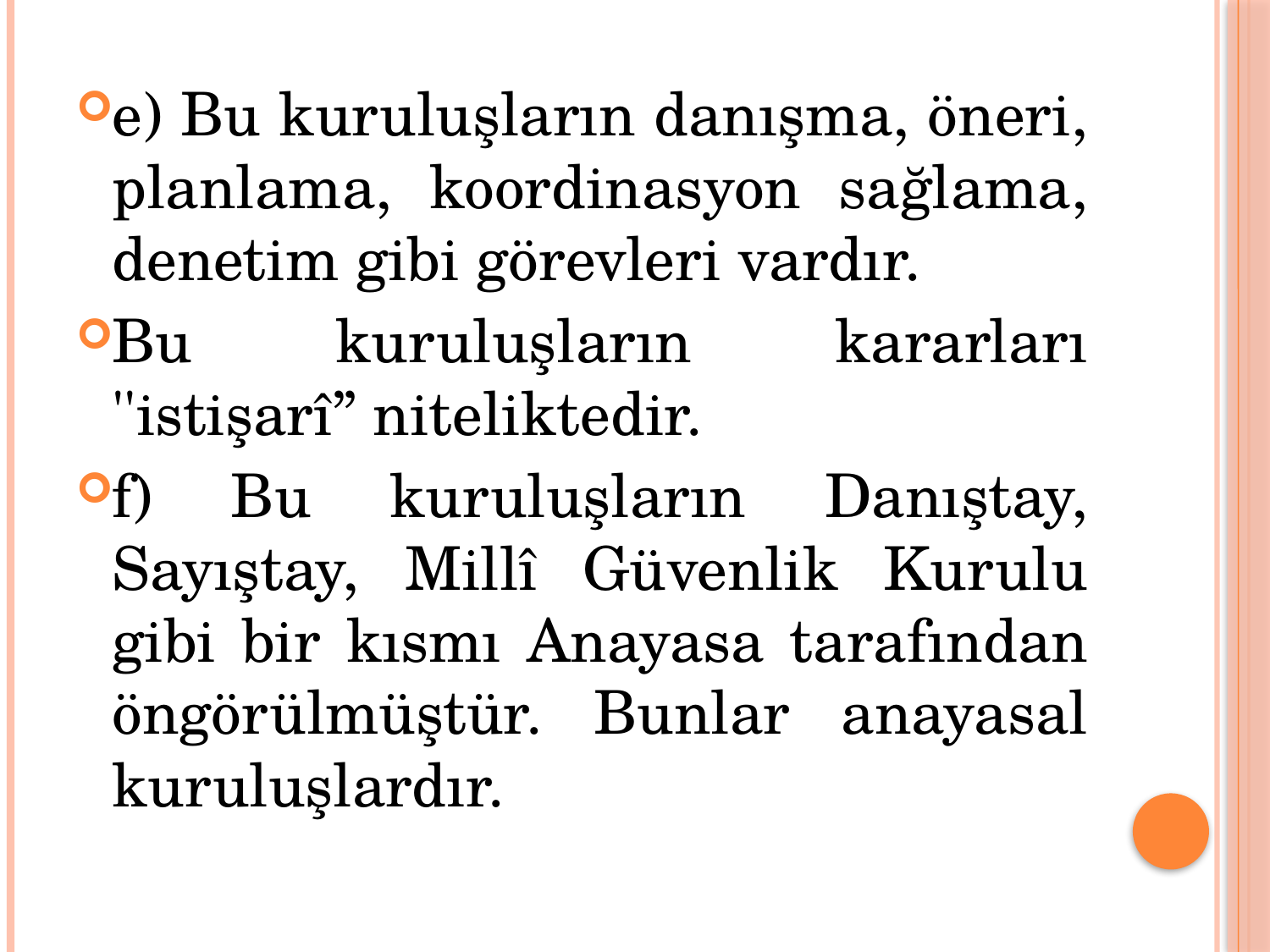

e) Bu kuruluşların danışma, öneri, planlama, koordinasyon sağlama, denetim gibi görevleri vardır.
Bu kuruluşların kararları ''istişarî” niteliktedir.
f) Bu kuruluşların Danıştay, Sayıştay, Millî Güvenlik Kurulu gibi bir kısmı Anayasa tarafından öngörülmüştür. Bunlar anayasal kuruluşlardır.